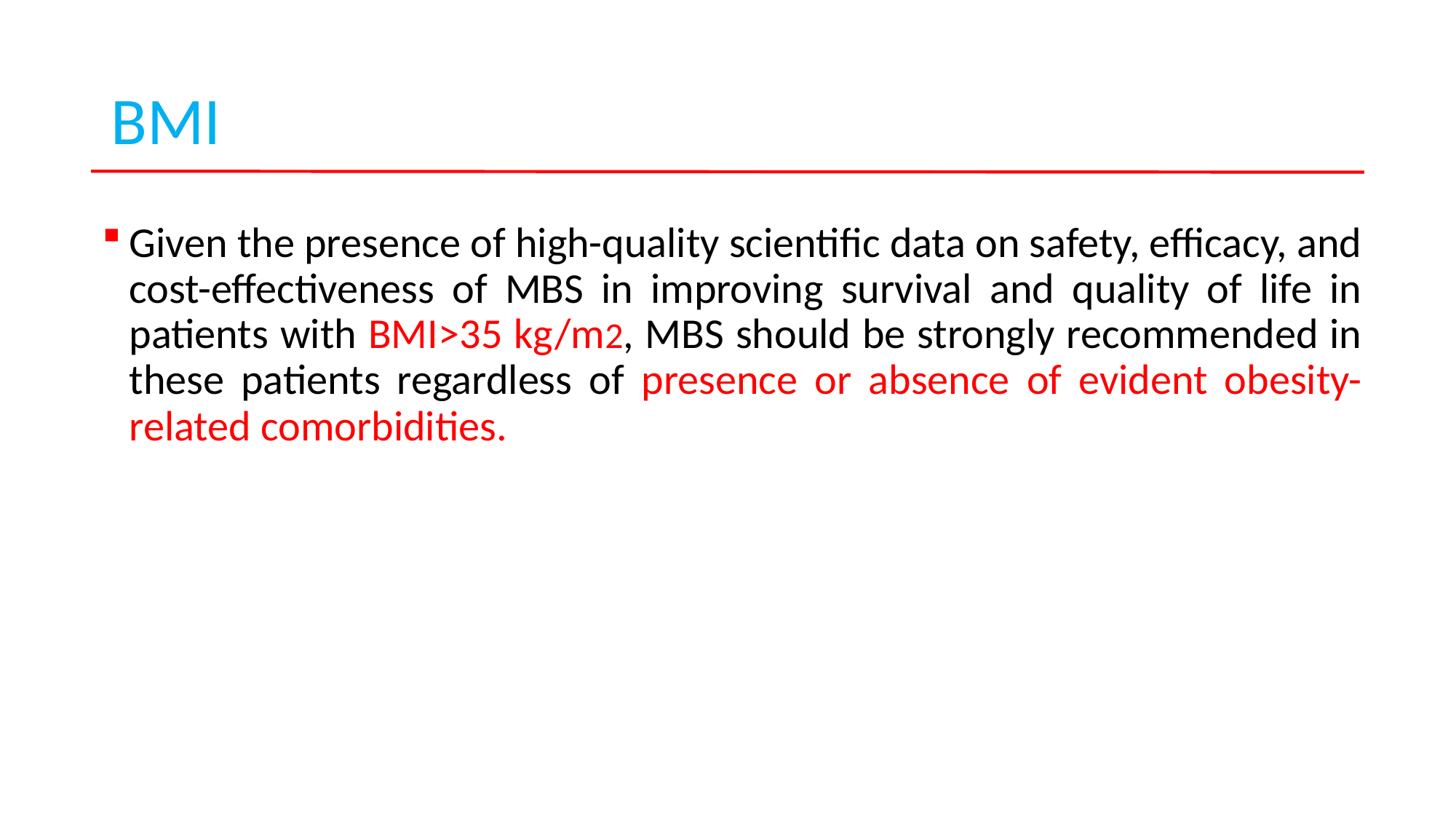

# BMI
Given the presence of high-quality scientific data on safety, efficacy, and cost-effectiveness of MBS in improving survival and quality of life in patients with BMI>35 kg/m2, MBS should be strongly recommended in these patients regardless of presence or absence of evident obesity-related comorbidities.